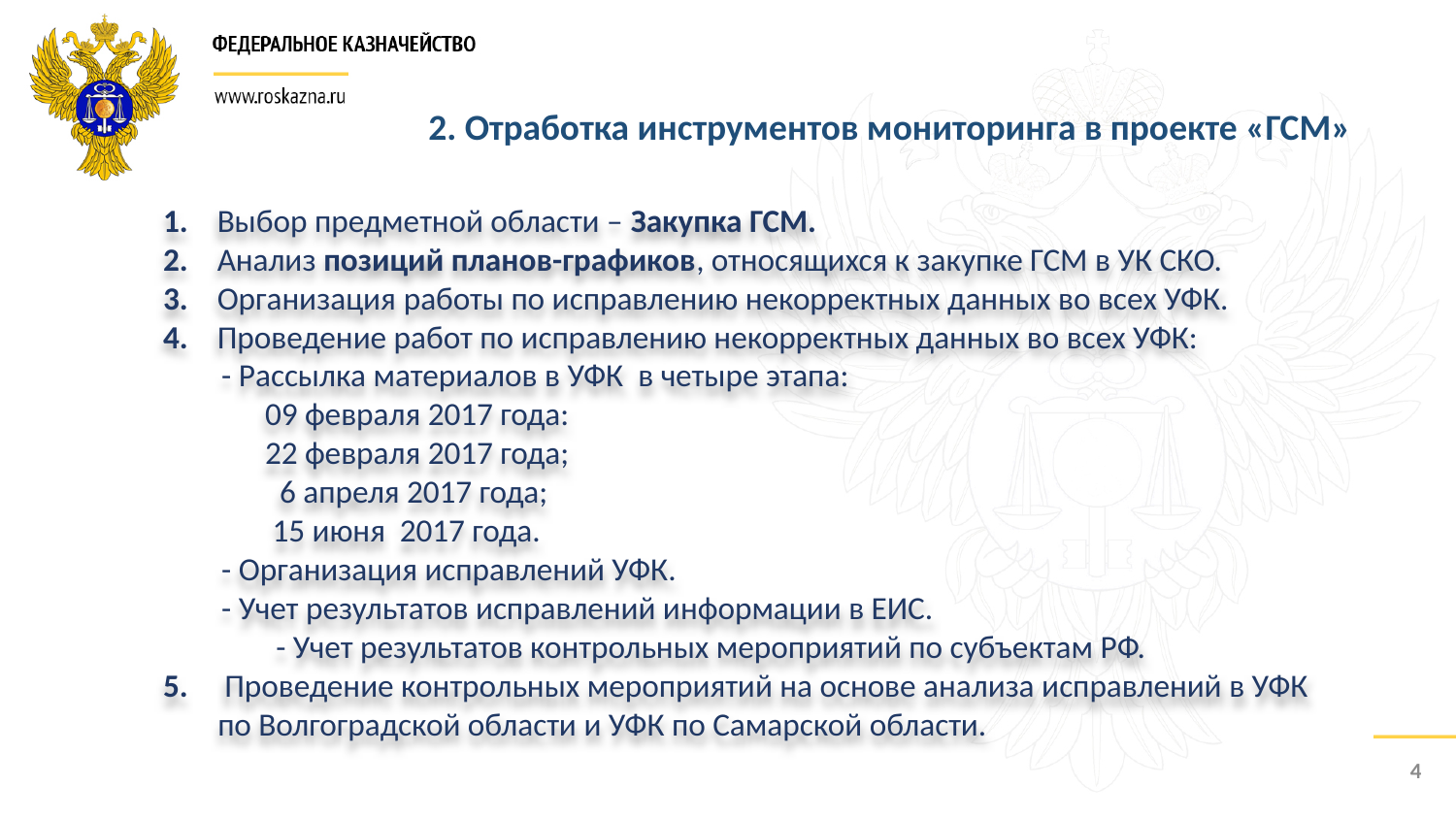

2. Отработка инструментов мониторинга в проекте «ГСМ»
1.    Выбор предметной области – Закупка ГСМ.
2.    Анализ позиций планов-графиков, относящихся к закупке ГСМ в УК СКО.
3.    Организация работы по исправлению некорректных данных во всех УФК.
4.    Проведение работ по исправлению некорректных данных во всех УФК:
        - Рассылка материалов в УФК  в четыре этапа:
              09 февраля 2017 года:
              22 февраля 2017 года;
                6 апреля 2017 года;
               15 июня  2017 года.
        - Организация исправлений УФК.
        - Учет результатов исправлений информации в ЕИС.
        - Учет результатов контрольных мероприятий по субъектам РФ.
5.     Проведение контрольных мероприятий на основе анализа исправлений в УФК по Волгоградской области и УФК по Самарской области.

4